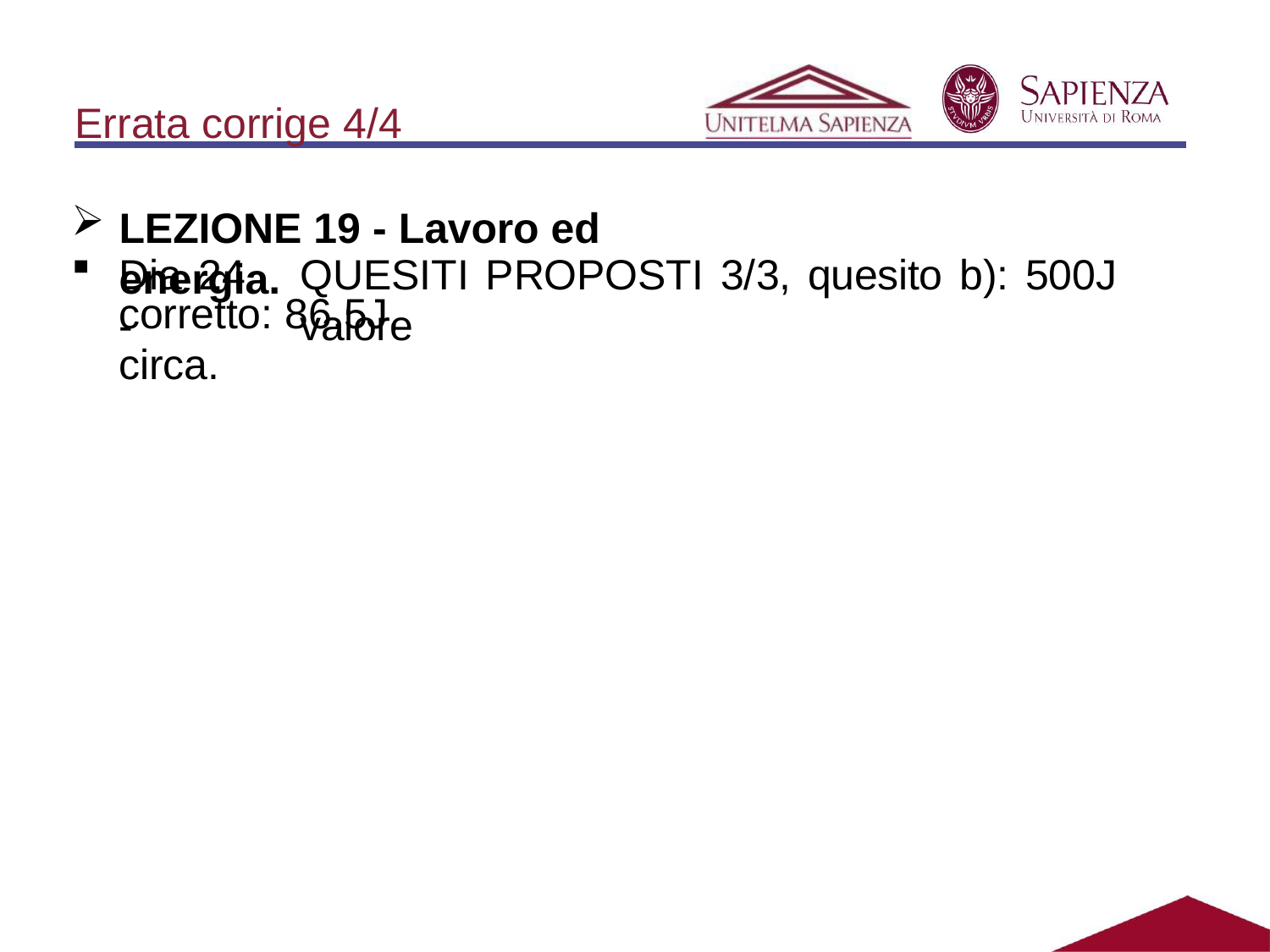

Errata corrige 4/4

LEZIONE 19 - Lavoro ed energia.
Dia 24 -
QUESITI PROPOSTI 3/3, quesito b): 500J valore
corretto: 86,5J, circa.